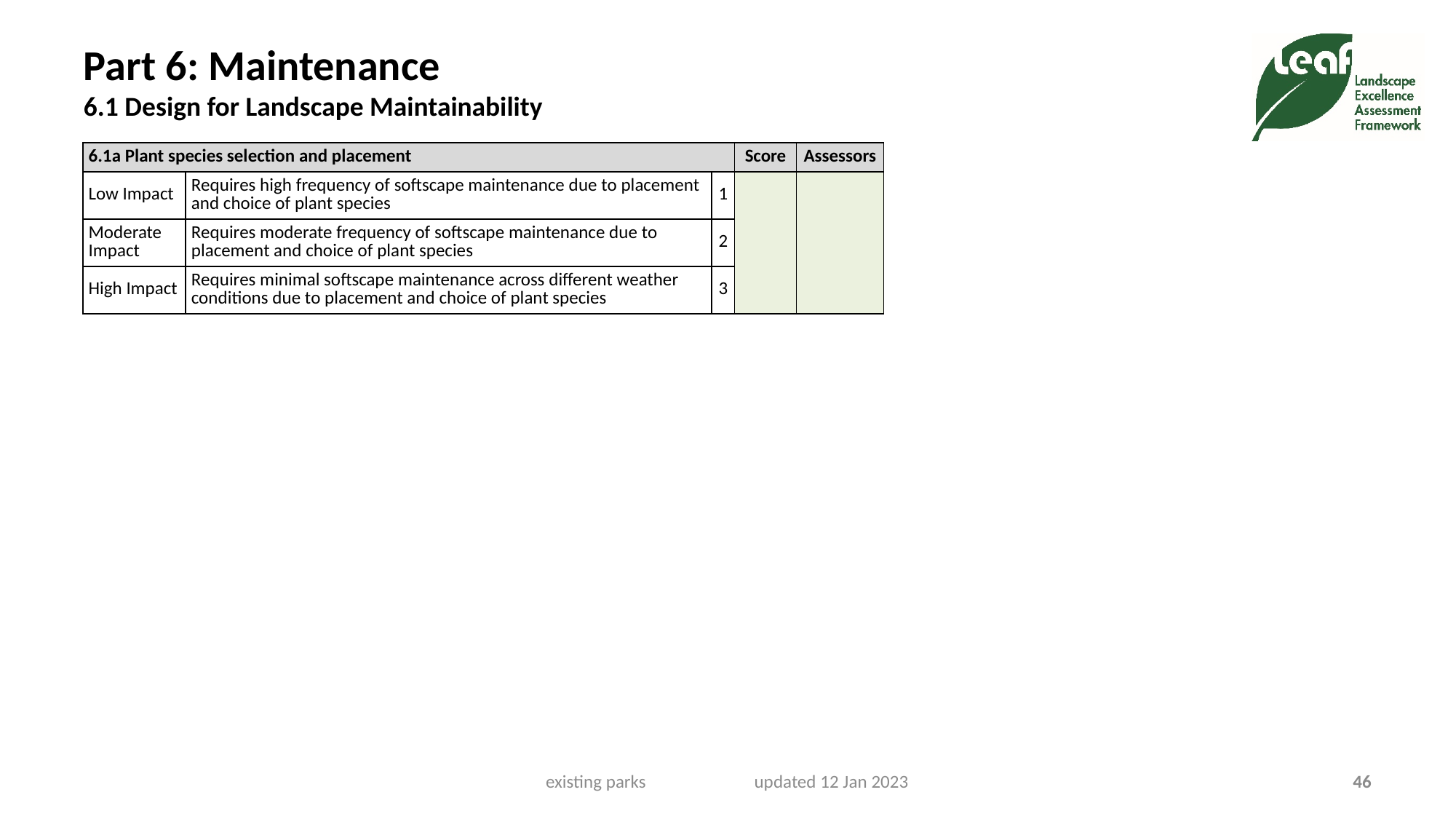

# Part 6: Maintenance 6.1 Design for Landscape Maintainability
| 6.1a Plant species selection and placement |  |  | Score | Assessors |
| --- | --- | --- | --- | --- |
| Low Impact | Requires high frequency of softscape maintenance due to placement and choice of plant species | 1 |  |  |
| Moderate Impact | Requires moderate frequency of softscape maintenance due to placement and choice of plant species | 2 |  |  |
| High Impact | Requires minimal softscape maintenance across different weather conditions due to placement and choice of plant species | 3 |  |  |

existing parks                          updated 12 Jan 2023
46